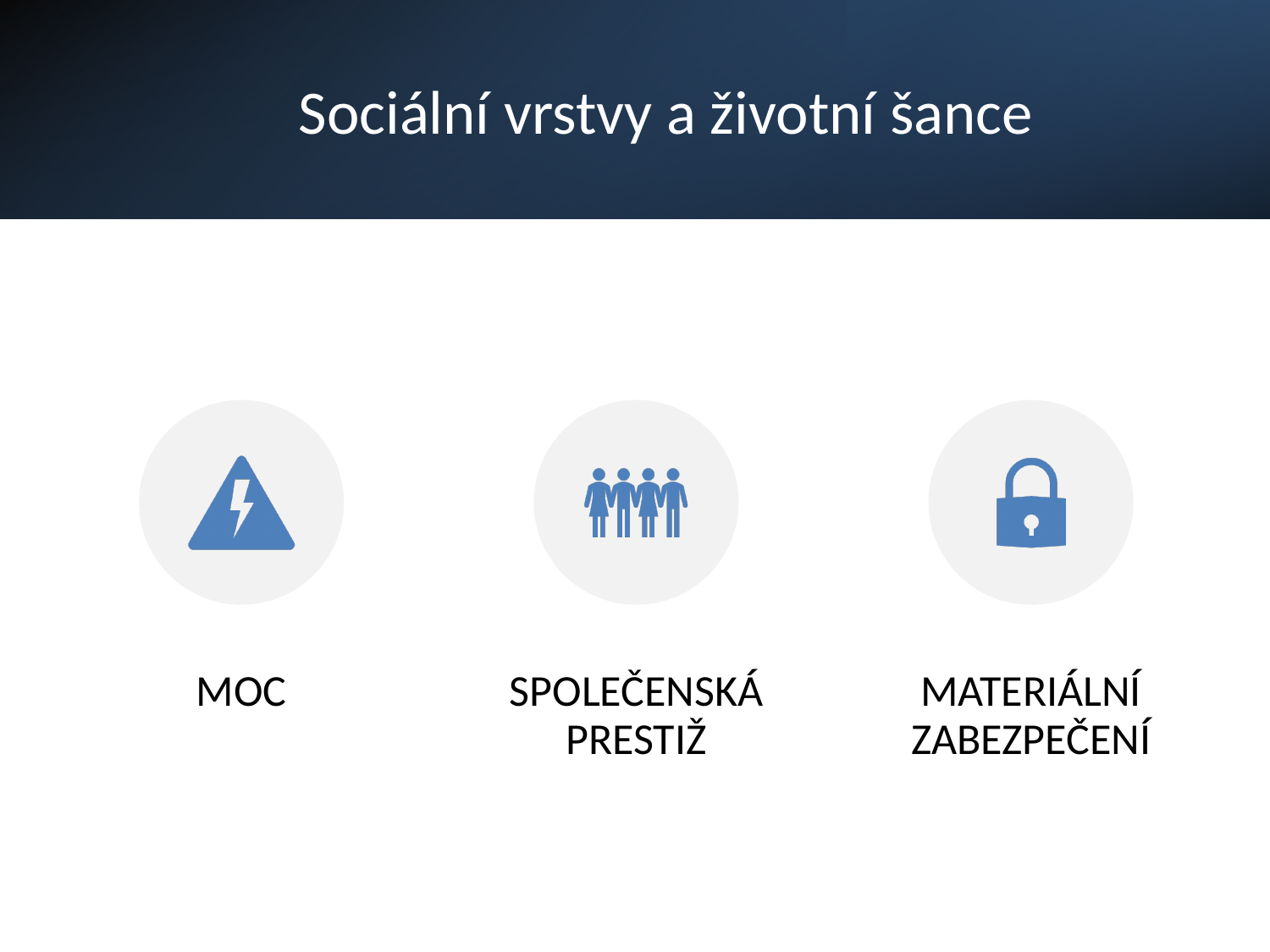

# Sociální vrstvy a životní šance
Moc
Společenská prestiž
Materiální zabezpečení